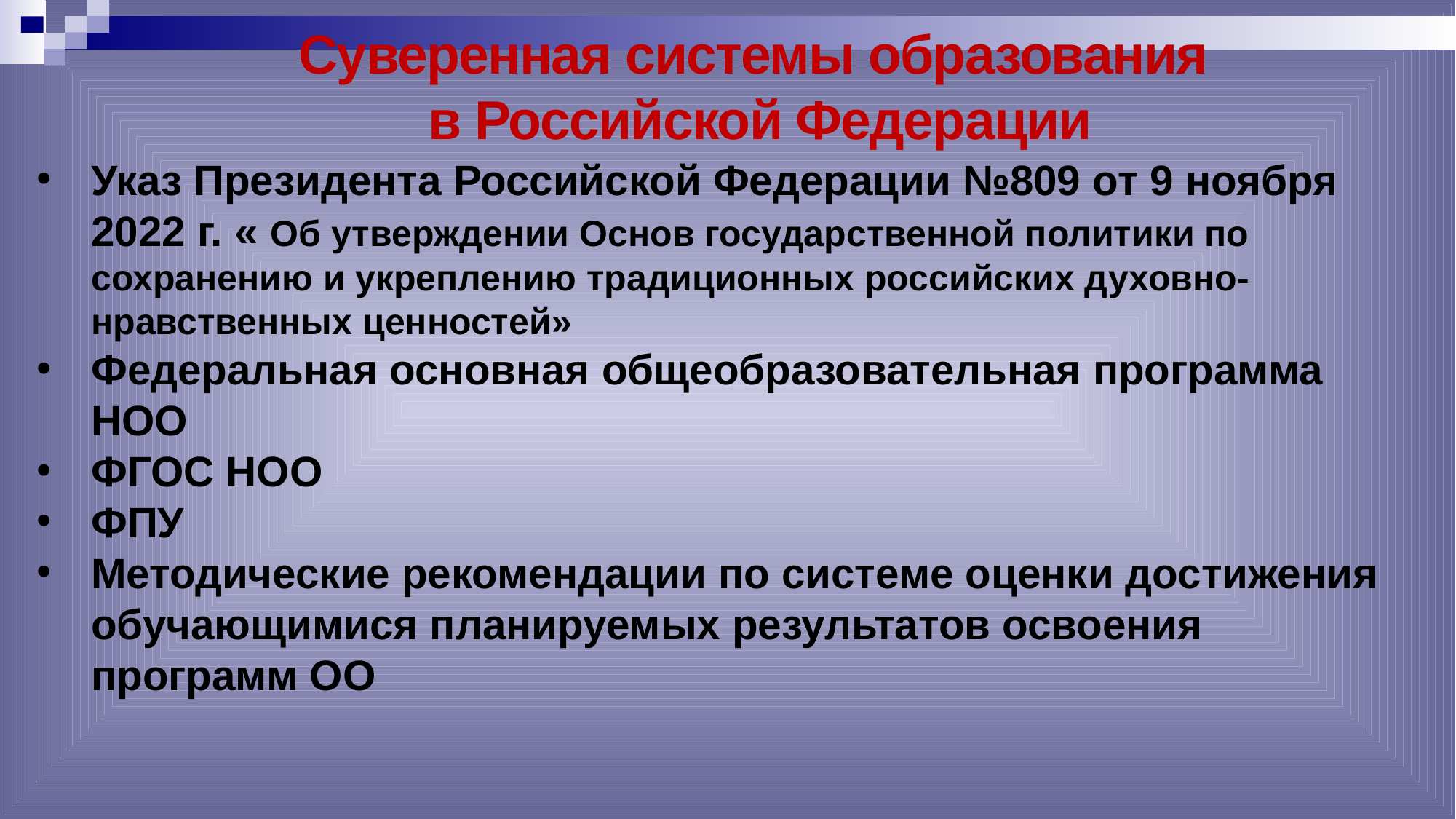

# Суверенная системы образования в Российской Федерации
Указ Президента Российской Федерации №809 от 9 ноября 2022 г. « Об утверждении Основ государственной политики по сохранению и укреплению традиционных российских духовно-нравственных ценностей»
Федеральная основная общеобразовательная программа НОО
ФГОС НОО
ФПУ
Методические рекомендации по системе оценки достижения обучающимися планируемых результатов освоения программ ОО